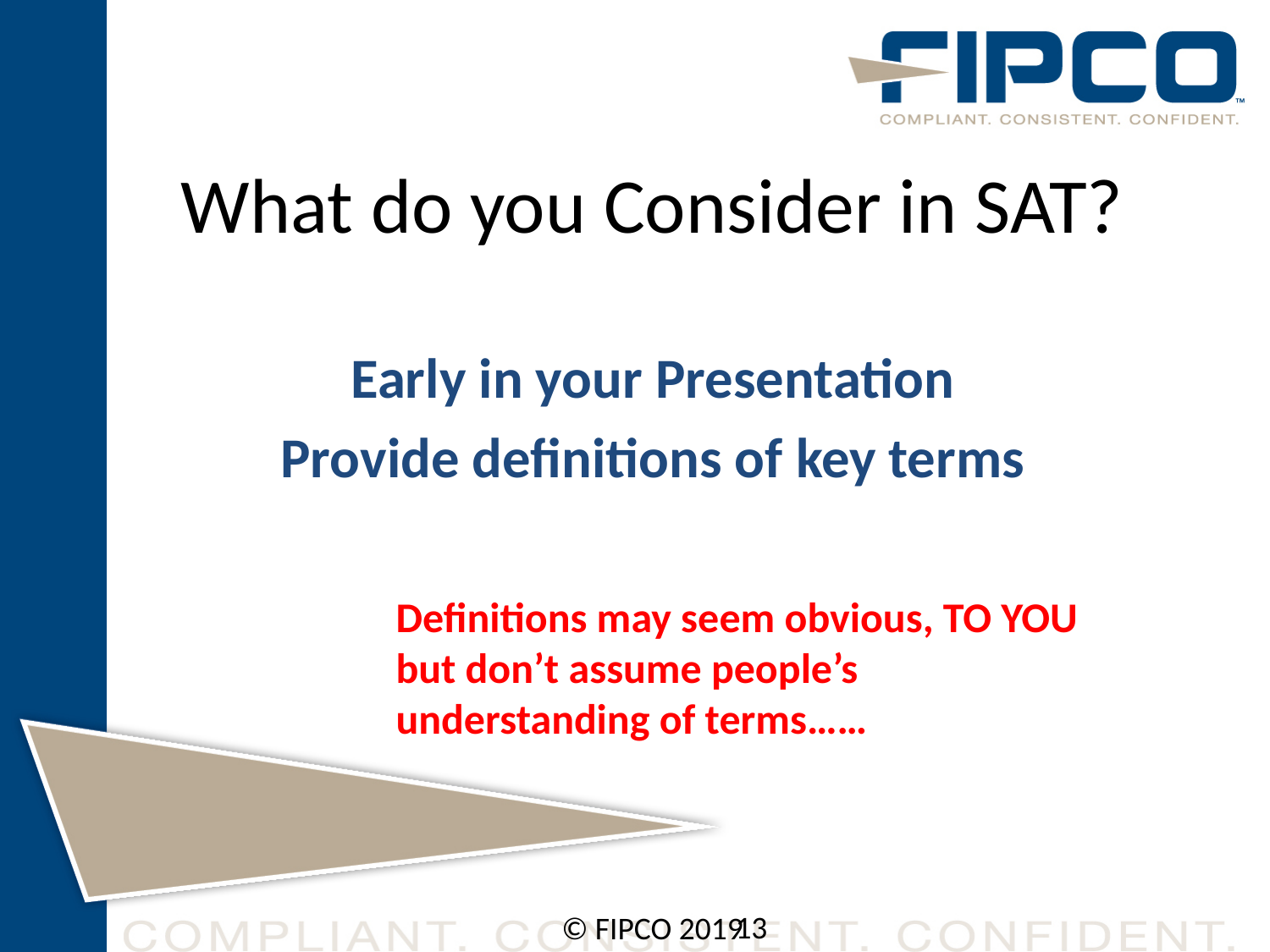

What do you Consider in SAT?
Early in your Presentation
Provide definitions of key terms
Definitions may seem obvious, TO YOU but don’t assume people’s understanding of terms……